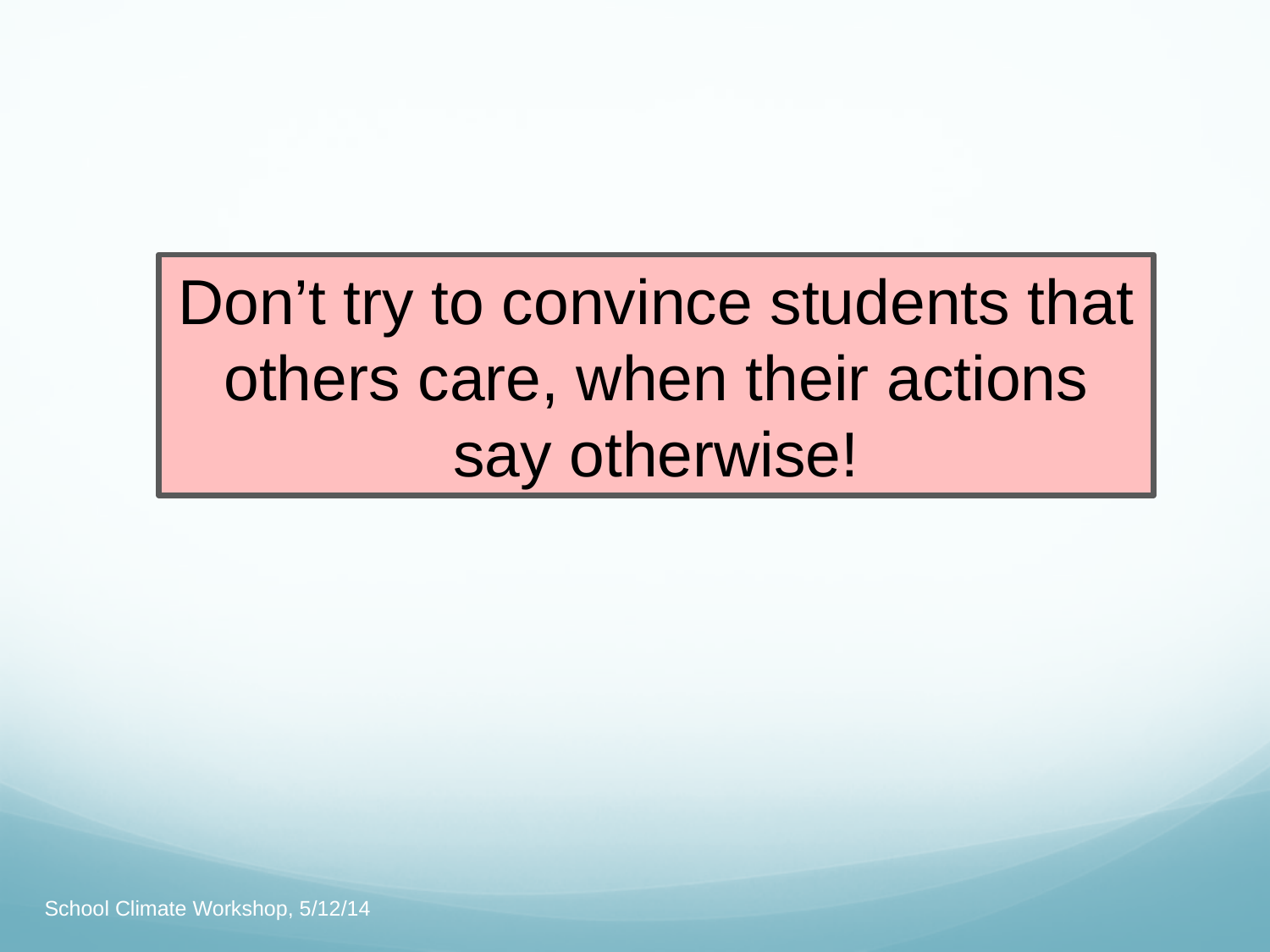

Don’t try to convince students that others care, when their actions say otherwise!
School Climate Workshop, 5/12/14